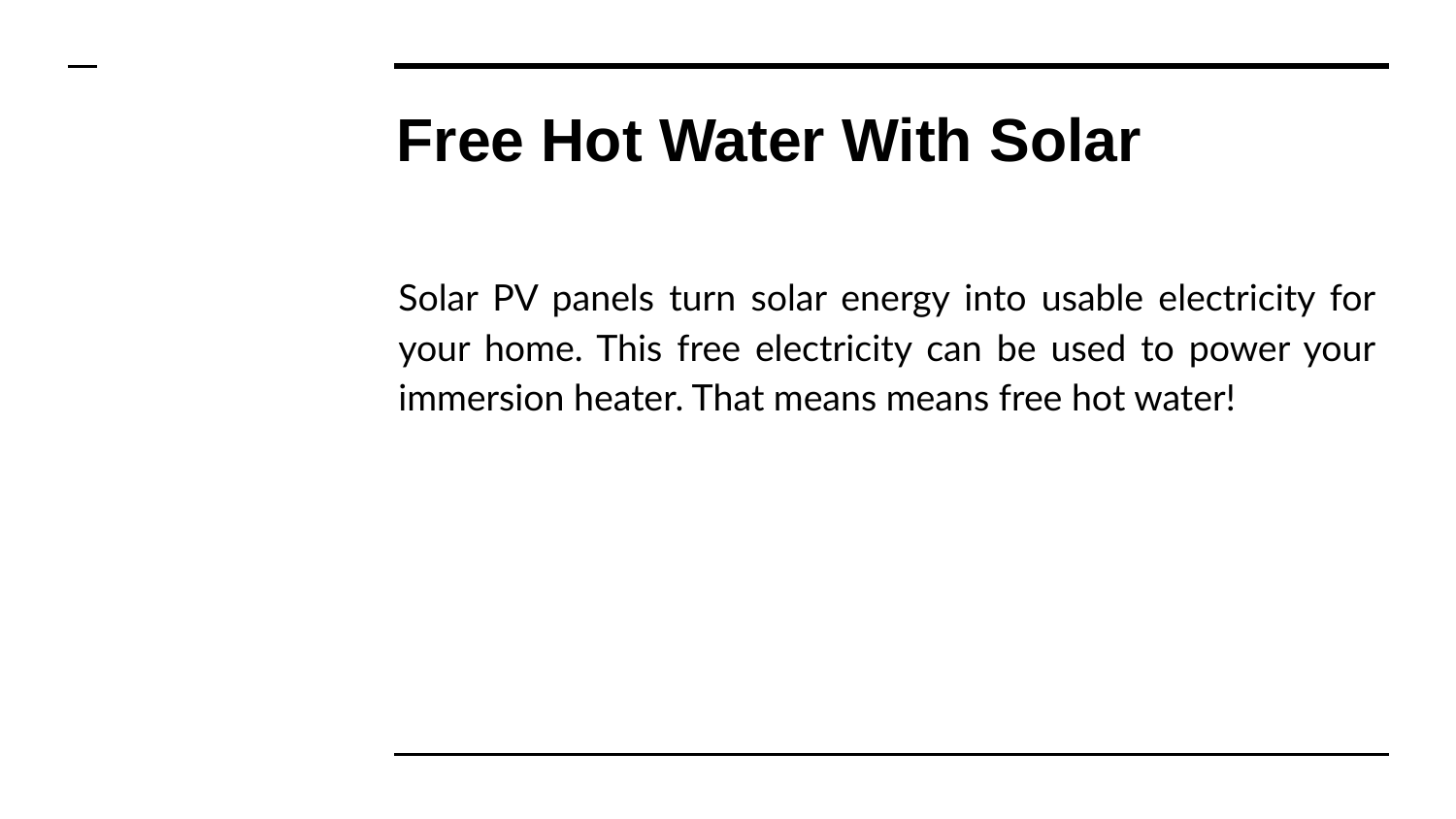

# Free Hot Water With Solar
Solar PV panels turn solar energy into usable electricity for your home. This free electricity can be used to power your immersion heater. That means means free hot water!